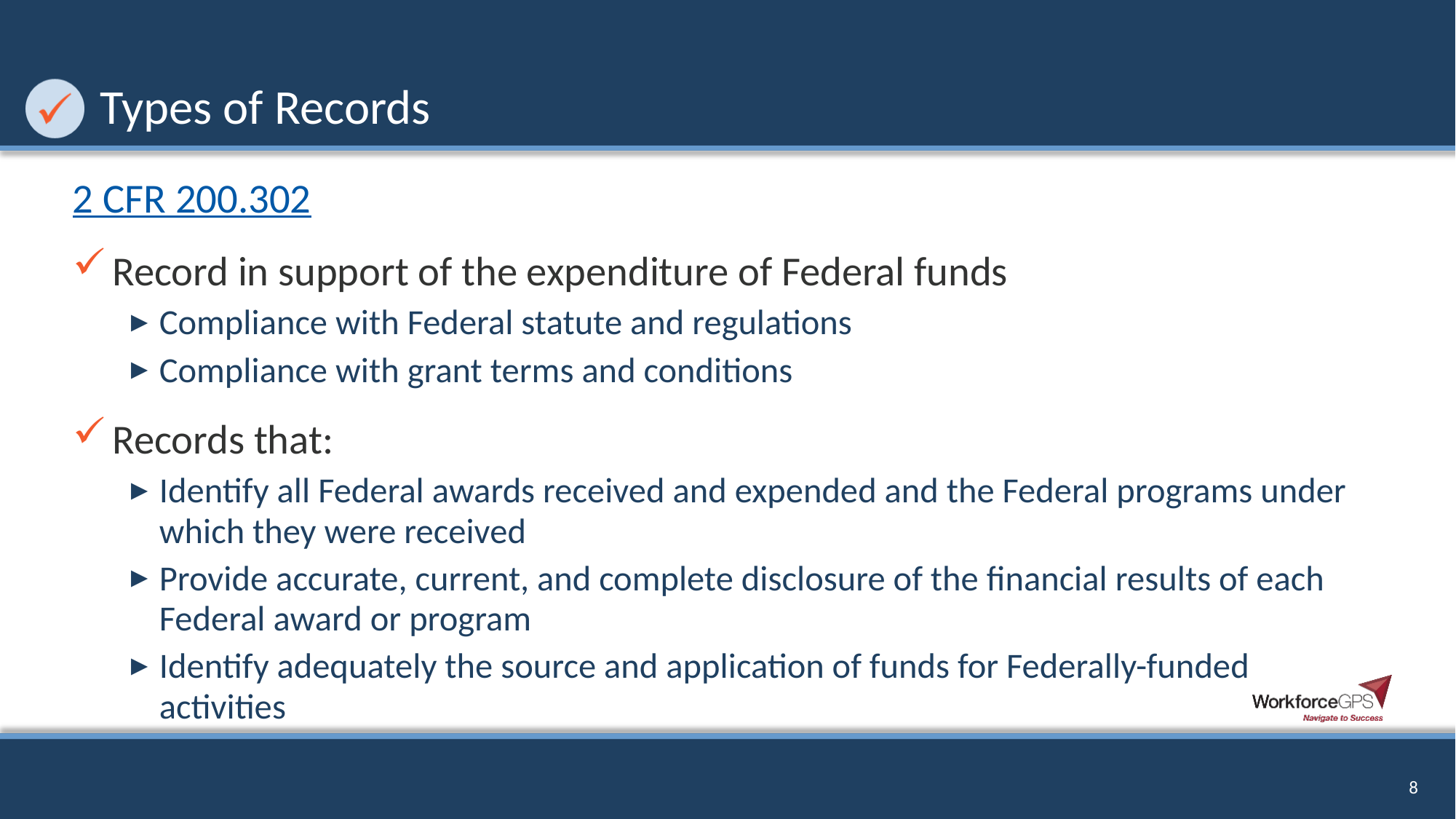

# Types of Records
2 CFR 200.302
Record in support of the expenditure of Federal funds
Compliance with Federal statute and regulations
Compliance with grant terms and conditions
Records that:
Identify all Federal awards received and expended and the Federal programs under which they were received
Provide accurate, current, and complete disclosure of the financial results of each Federal award or program
Identify adequately the source and application of funds for Federally-funded activities
8